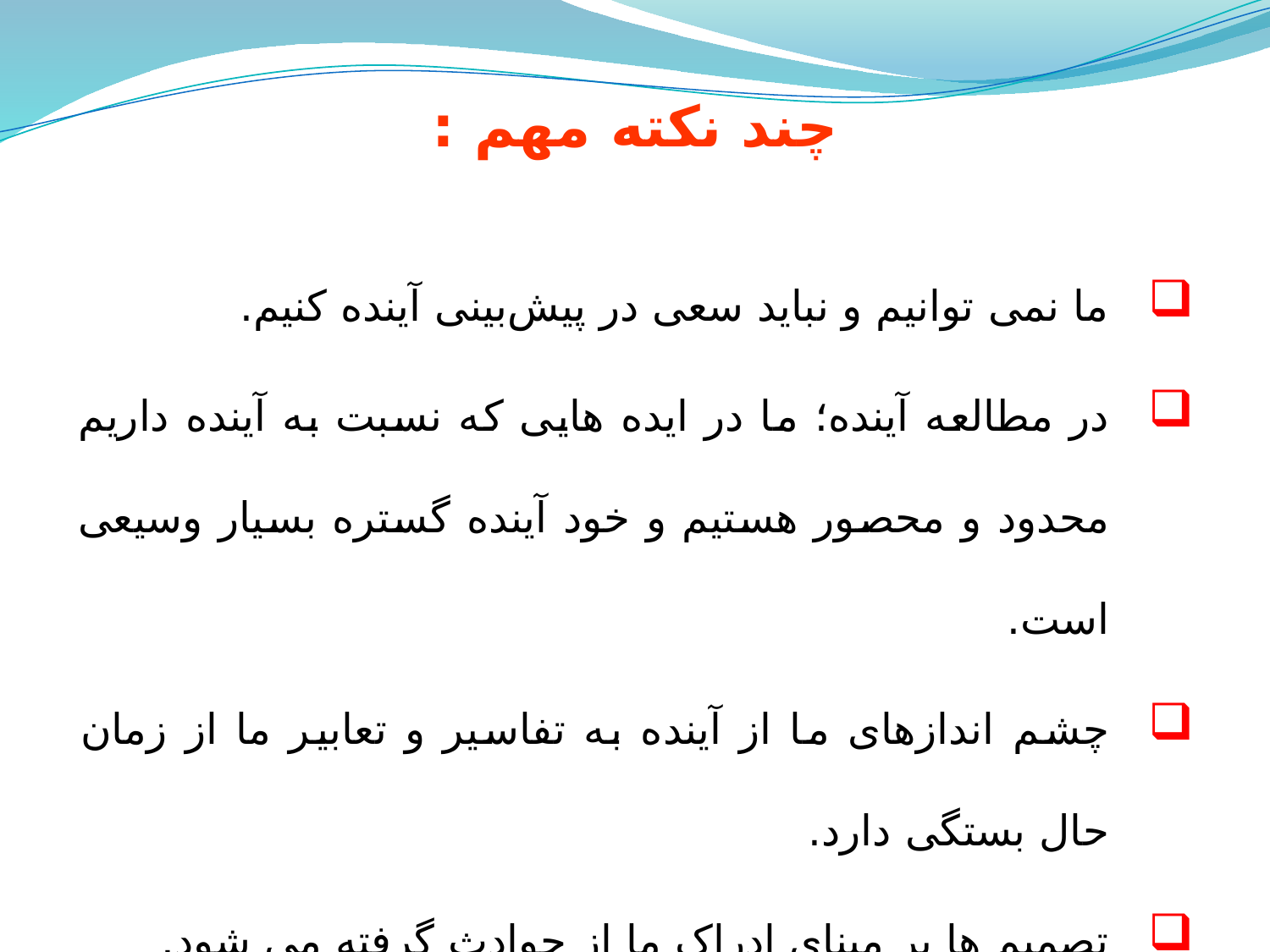

چند نکته مهم :
ما نمی توانیم و نباید سعی در پیش‌بینی آینده کنیم.
در مطالعه آینده؛ ما در ایده هایی که نسبت به آینده داریم محدود و محصور هستیم و خود آینده گستره بسیار وسیعی است.
چشم اندازهای ما از آینده به تفاسیر و تعابیر ما از زمان حال بستگی دارد.
تصمیم ها بر مبنای ادراک ما از حوادث گرفته می شود.
ادراک ما از حوادث به اندازه واقعیت ها مهم هستند.